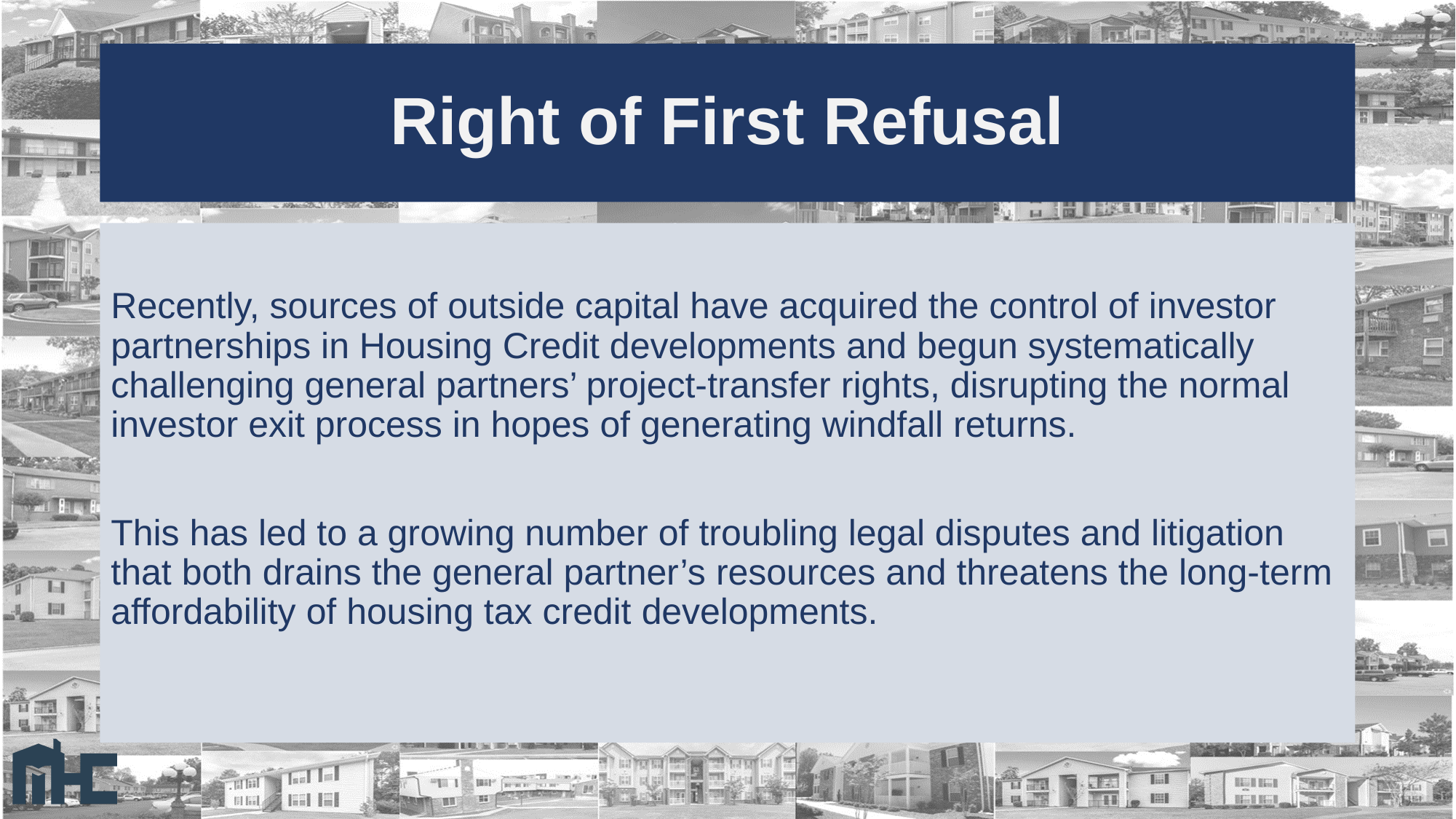

# Right of First Refusal

Recently, sources of outside capital have acquired the control of investor partnerships in Housing Credit developments and begun systematically challenging general partners’ project-transfer rights, disrupting the normal investor exit process in hopes of generating windfall returns.

This has led to a growing number of troubling legal disputes and litigation that both drains the general partner’s resources and threatens the long-term affordability of housing tax credit developments.